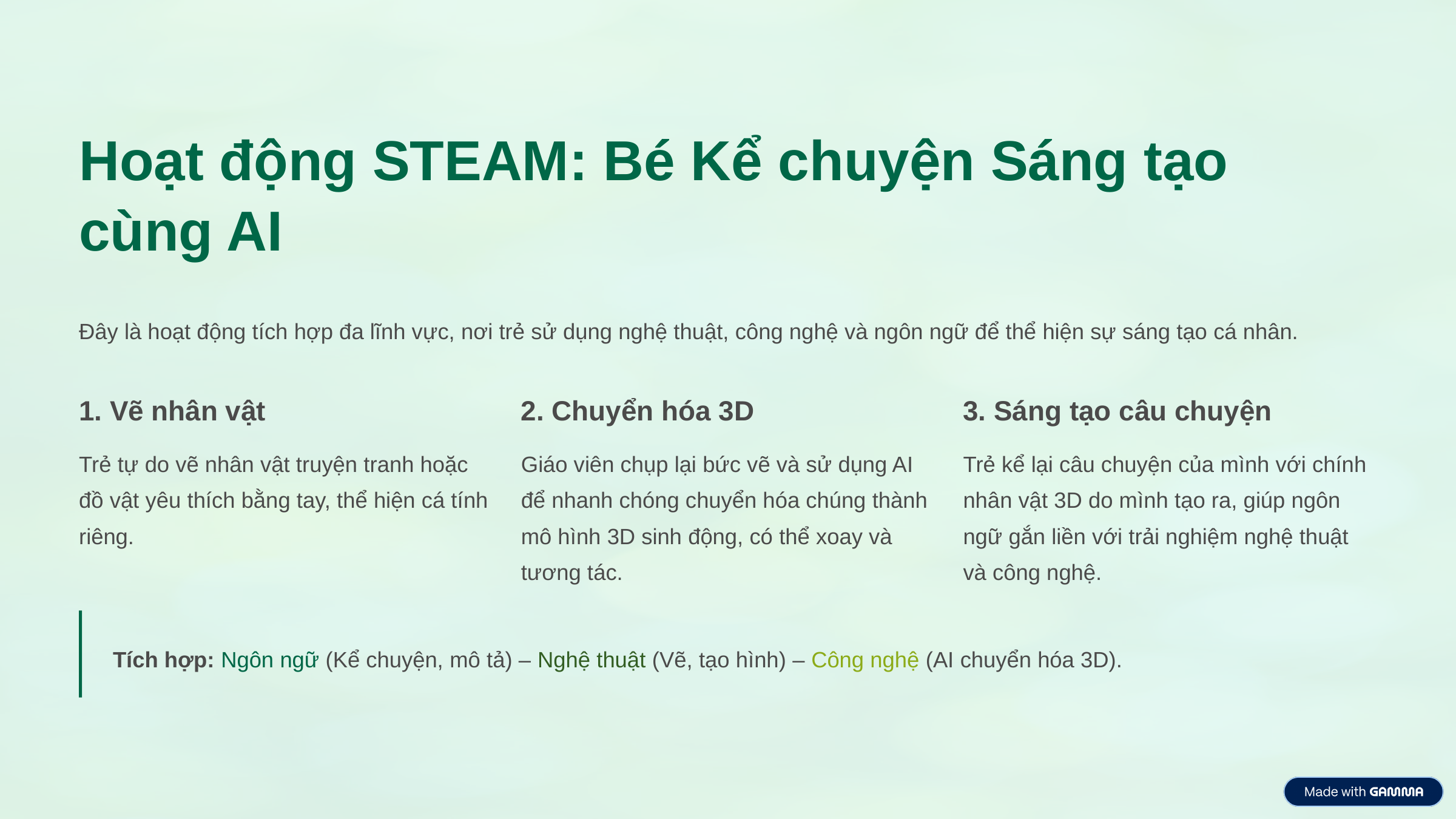

Hoạt động STEAM: Bé Kể chuyện Sáng tạo cùng AI
Đây là hoạt động tích hợp đa lĩnh vực, nơi trẻ sử dụng nghệ thuật, công nghệ và ngôn ngữ để thể hiện sự sáng tạo cá nhân.
1. Vẽ nhân vật
2. Chuyển hóa 3D
3. Sáng tạo câu chuyện
Trẻ tự do vẽ nhân vật truyện tranh hoặc đồ vật yêu thích bằng tay, thể hiện cá tính riêng.
Giáo viên chụp lại bức vẽ và sử dụng AI để nhanh chóng chuyển hóa chúng thành mô hình 3D sinh động, có thể xoay và tương tác.
Trẻ kể lại câu chuyện của mình với chính nhân vật 3D do mình tạo ra, giúp ngôn ngữ gắn liền với trải nghiệm nghệ thuật và công nghệ.

Tích hợp: Ngôn ngữ (Kể chuyện, mô tả) – Nghệ thuật (Vẽ, tạo hình) – Công nghệ (AI chuyển hóa 3D).